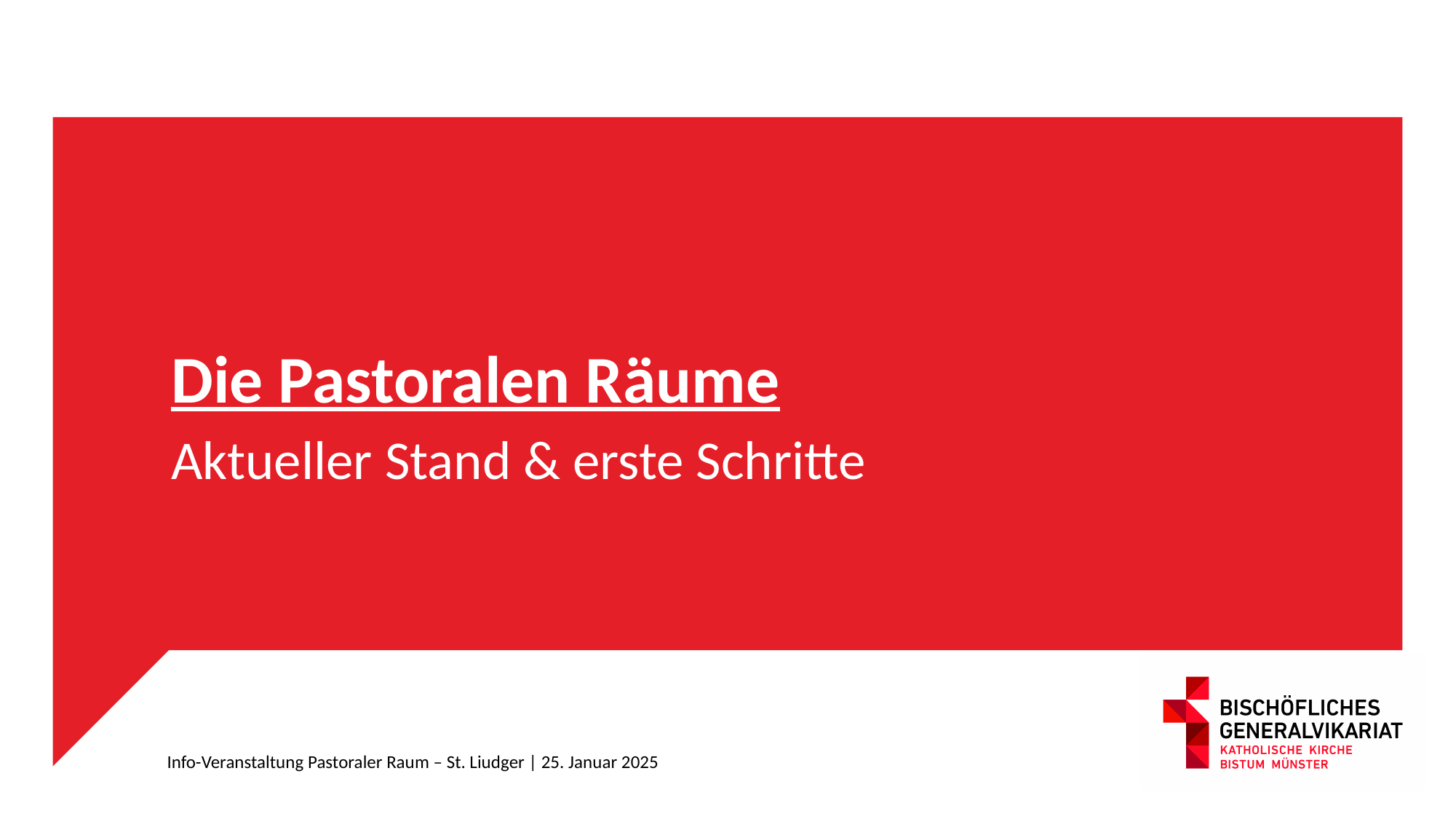

Die Pastoralen Räume
Aktueller Stand & erste Schritte